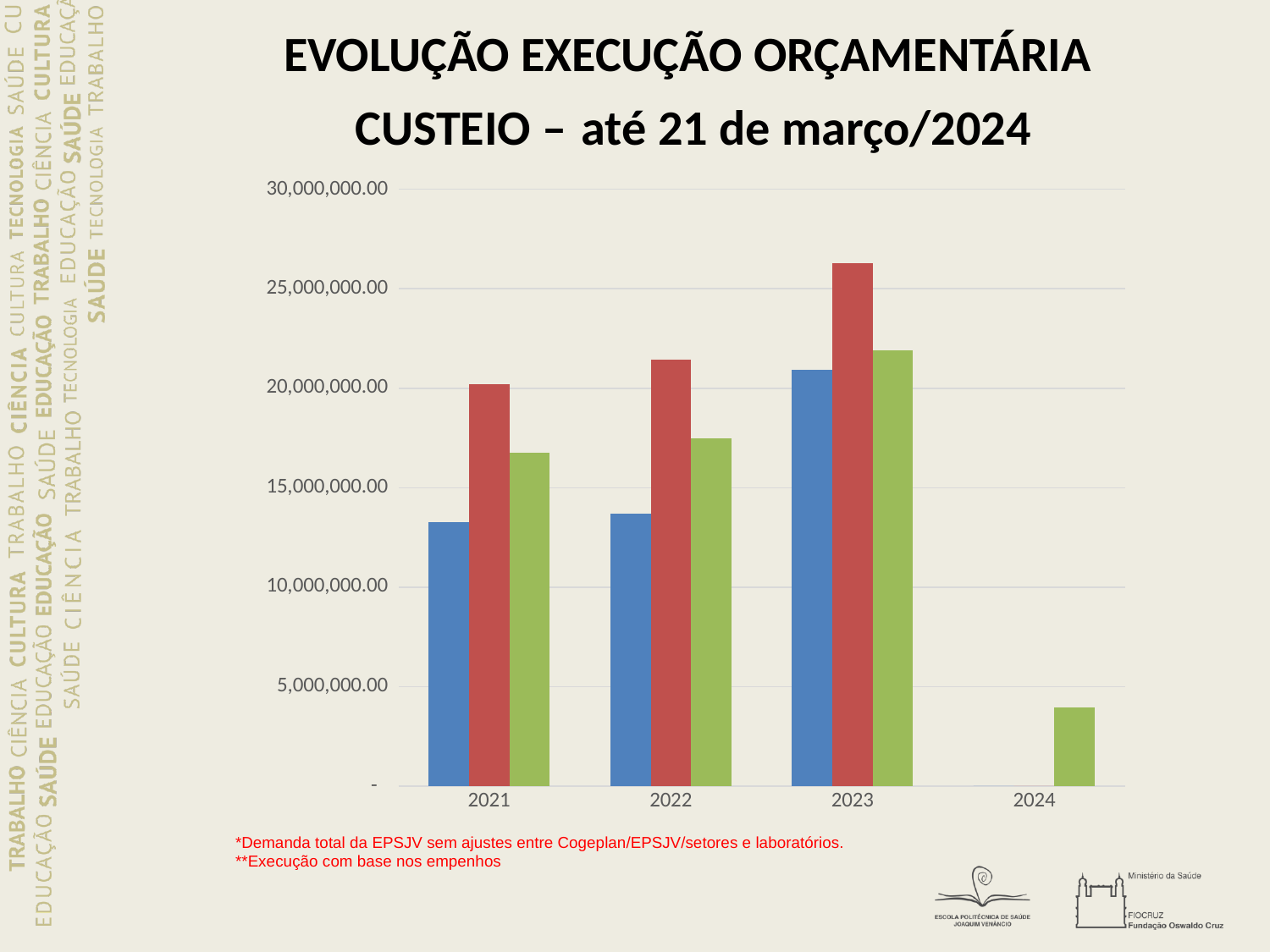

# EVOLUÇÃO EXECUÇÃO ORÇAMENTÁRIA CUSTEIO – até 21 de março/2024

### Chart

| Category | ORÇAMENTO | PREVISTO* | EXECUTADO** |
|---|---|---|---|
| 2021 | 13261766.0 | 20186151.25 | 16747086.77 |
| 2022 | 13677543.0 | 21425854.34 | 17477995.73 |
| 2023 | 20913269.0 | 26289550.26 | 21921777.66 |
| 2024 | 0.0 | 0.0 | 3940982.76 |
*Demanda total da EPSJV sem ajustes entre Cogeplan/EPSJV/setores e laboratórios.
**Execução com base nos empenhos